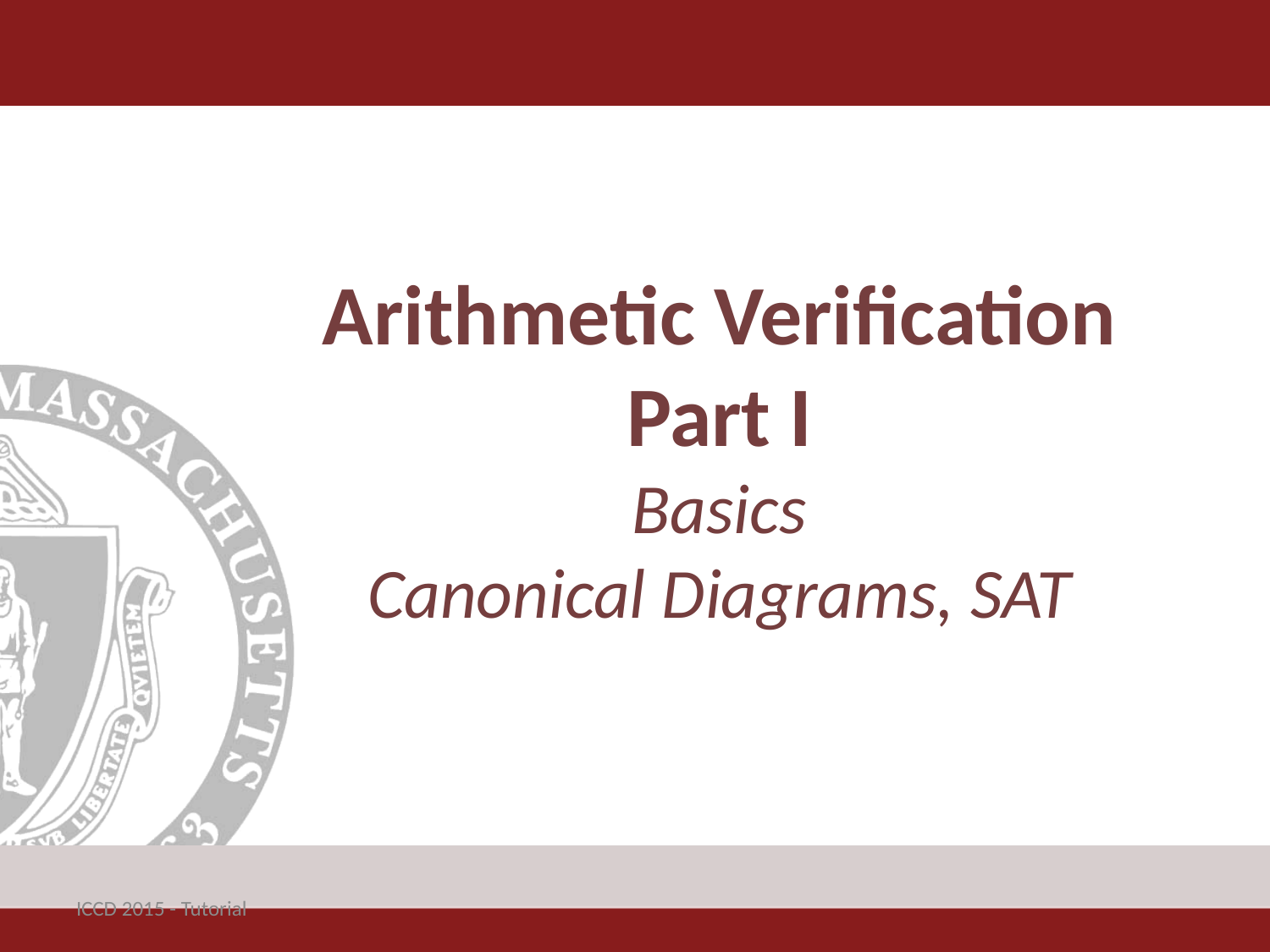

#
Arithmetic Verification
Part I
Basics
Canonical Diagrams, SAT
ICCD 2015 - Tutorial
3